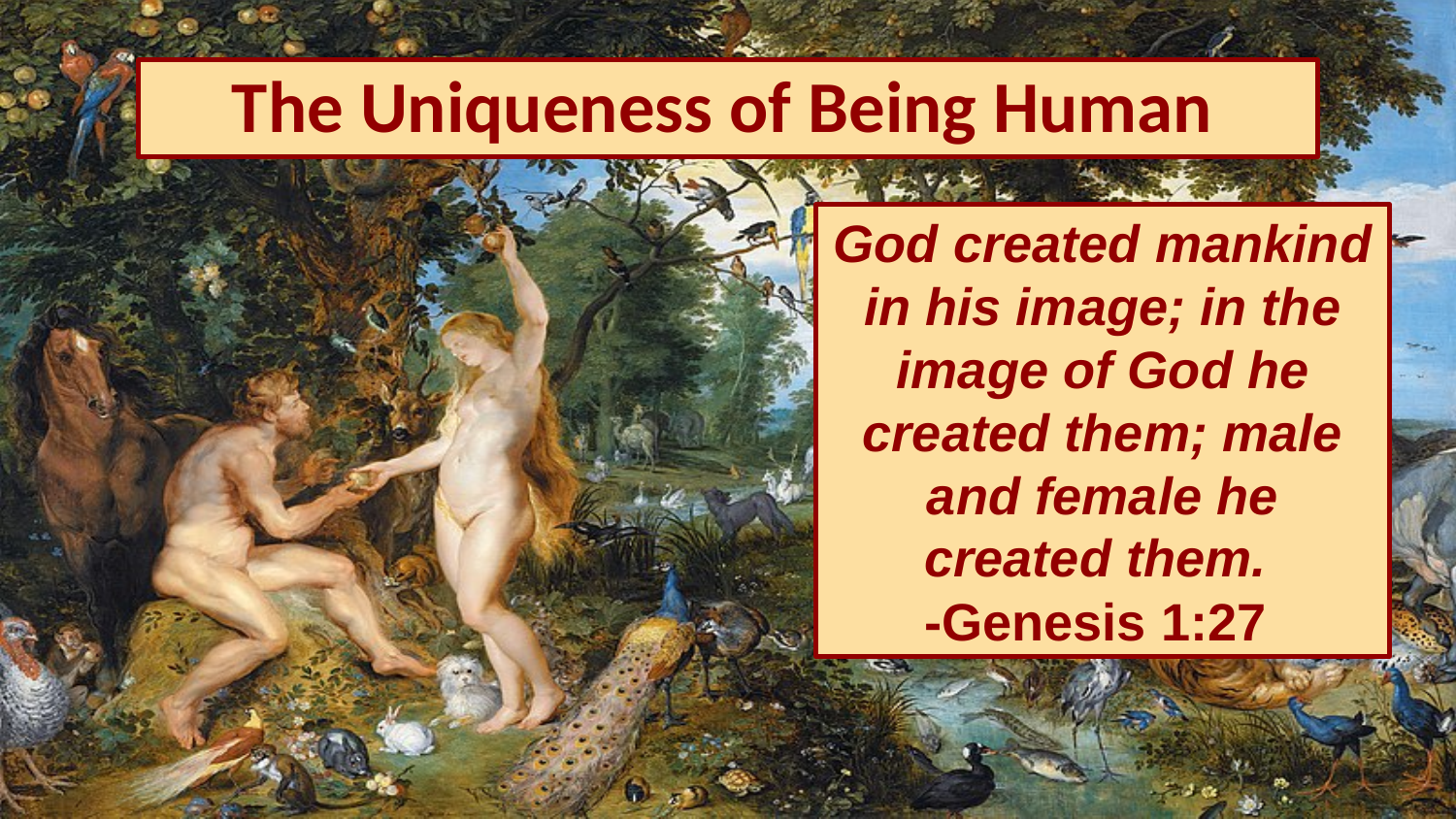

# The Uniqueness of Being Human
God created mankind in his image; in the image of God he created them; male and female he created them.
-Genesis 1:27